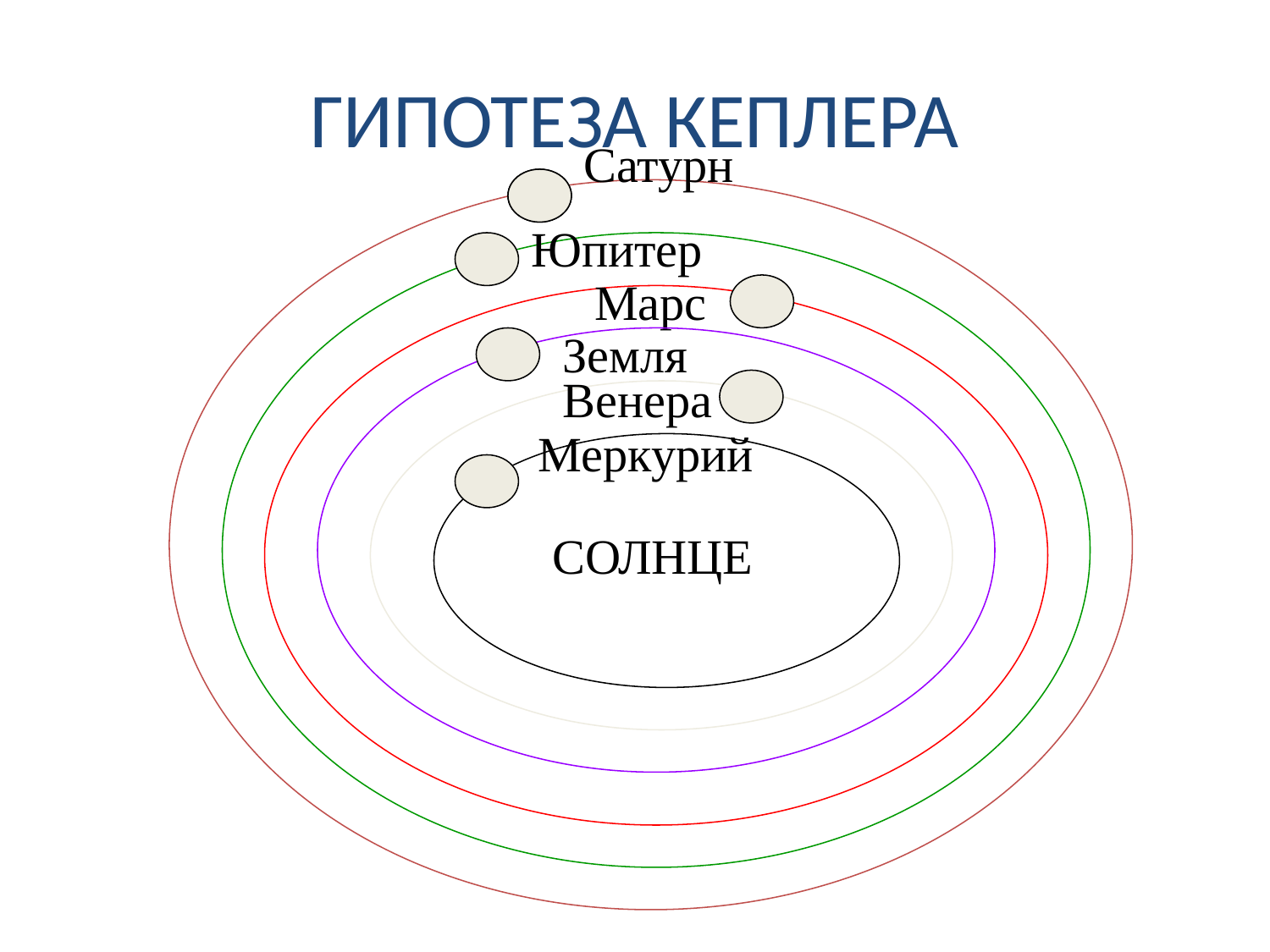

ГИПОТЕЗА КЕПЛЕРА
Сатурн

Юпитер

Марс

Земля

Венера

Меркурий

СОЛНЦЕ